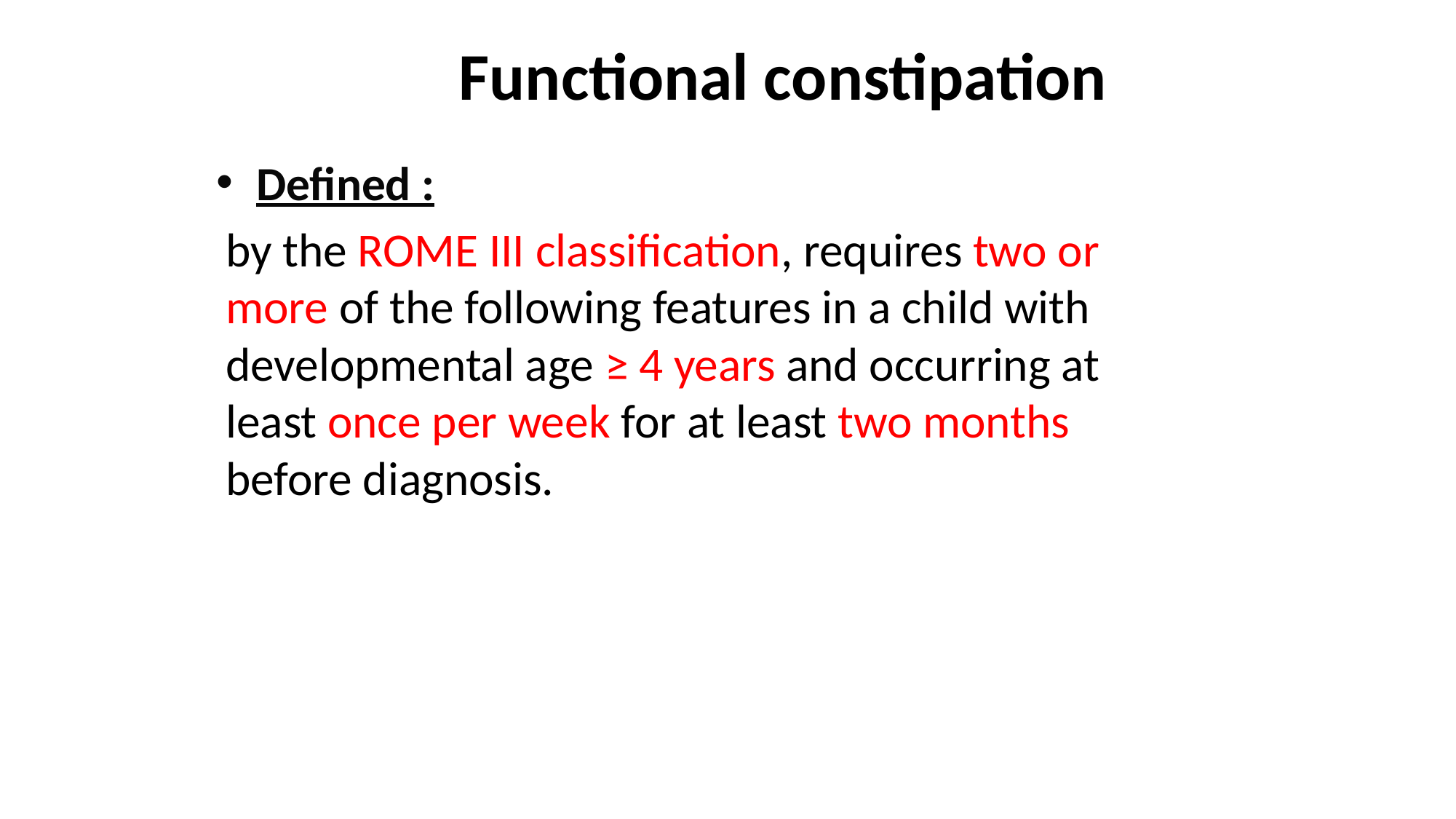

# Functional constipation
Defined :
by the ROME III classification, requires two or more of the following features in a child with developmental age ≥ 4 years and occurring at least once per week for at least two months before diagnosis.